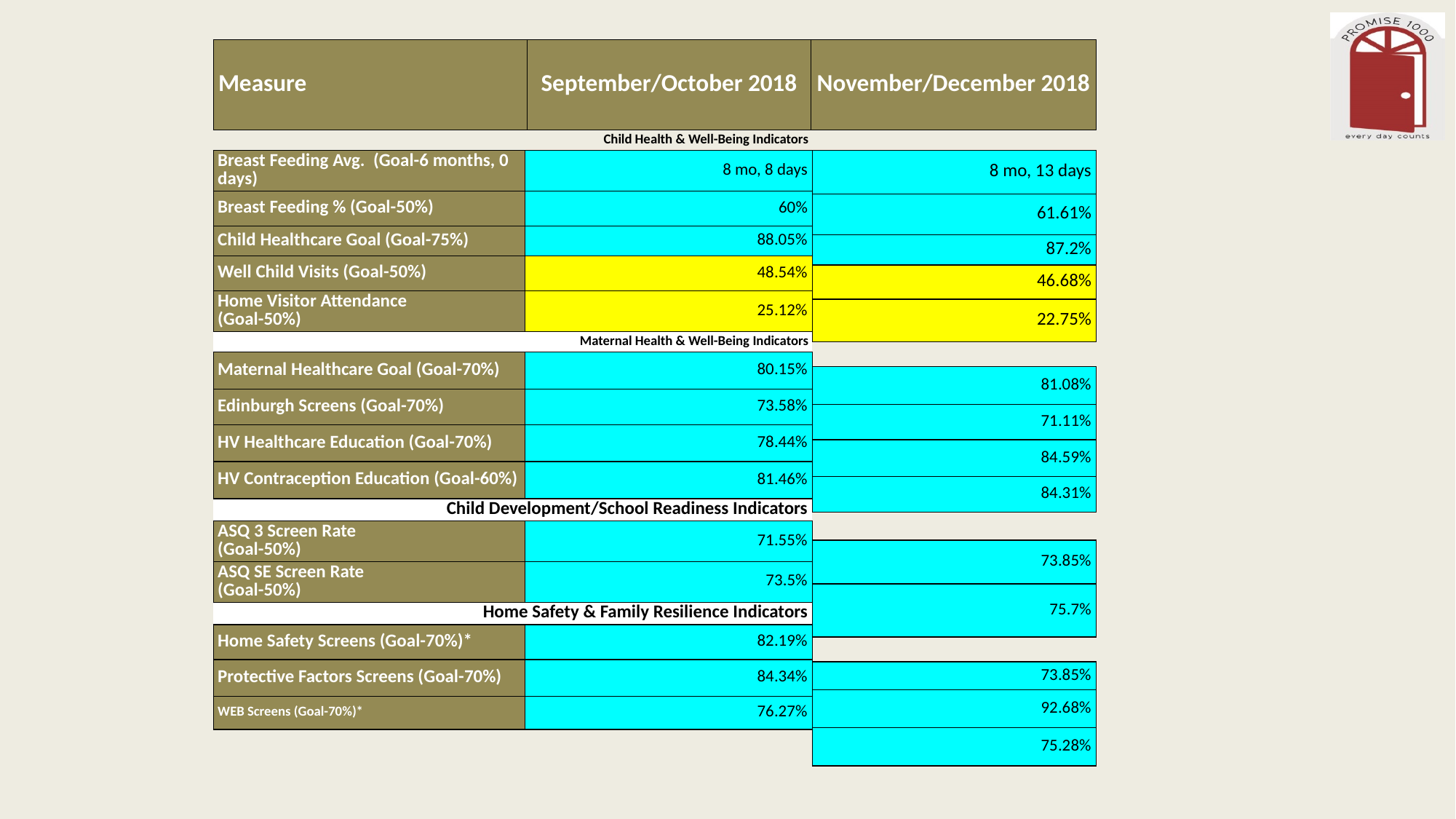

| Measure | September/October 2018 | November/December 2018 |
| --- | --- | --- |

| Child Health & Well-Being Indicators |  |
| --- | --- |
| Breast Feeding Avg. (Goal-6 months, 0 days) | 8 mo, 8 days |
| Breast Feeding % (Goal-50%) | 60% |
| Child Healthcare Goal (Goal-75%) | 88.05% |
| Well Child Visits (Goal-50%) | 48.54% |
| Home Visitor Attendance (Goal-50%) | 25.12% |
| Maternal Health & Well-Being Indicators |  |
| Maternal Healthcare Goal (Goal-70%) | 80.15% |
| Edinburgh Screens (Goal-70%) | 73.58% |
| HV Healthcare Education (Goal-70%) | 78.44% |
| HV Contraception Education (Goal-60%) | 81.46% |
| Child Development/School Readiness Indicators |  |
| ASQ 3 Screen Rate (Goal-50%) | 71.55% |
| ASQ SE Screen Rate (Goal-50%) | 73.5% |
| Home Safety & Family Resilience Indicators |  |
| Home Safety Screens (Goal-70%)\* | 82.19% |
| Protective Factors Screens (Goal-70%) | 84.34% |
| WEB Screens (Goal-70%)\* | 76.27% |
| 8 mo, 13 days |
| --- |
| 61.61% |
| 87.2% |
| 46.68% |
| 22.75% |
| 81.08% |
| --- |
| 71.11% |
| 84.59% |
| 84.31% |
| 73.85% |
| --- |
| 75.7% |
| 73.85% |
| --- |
| 92.68% |
| 75.28% |